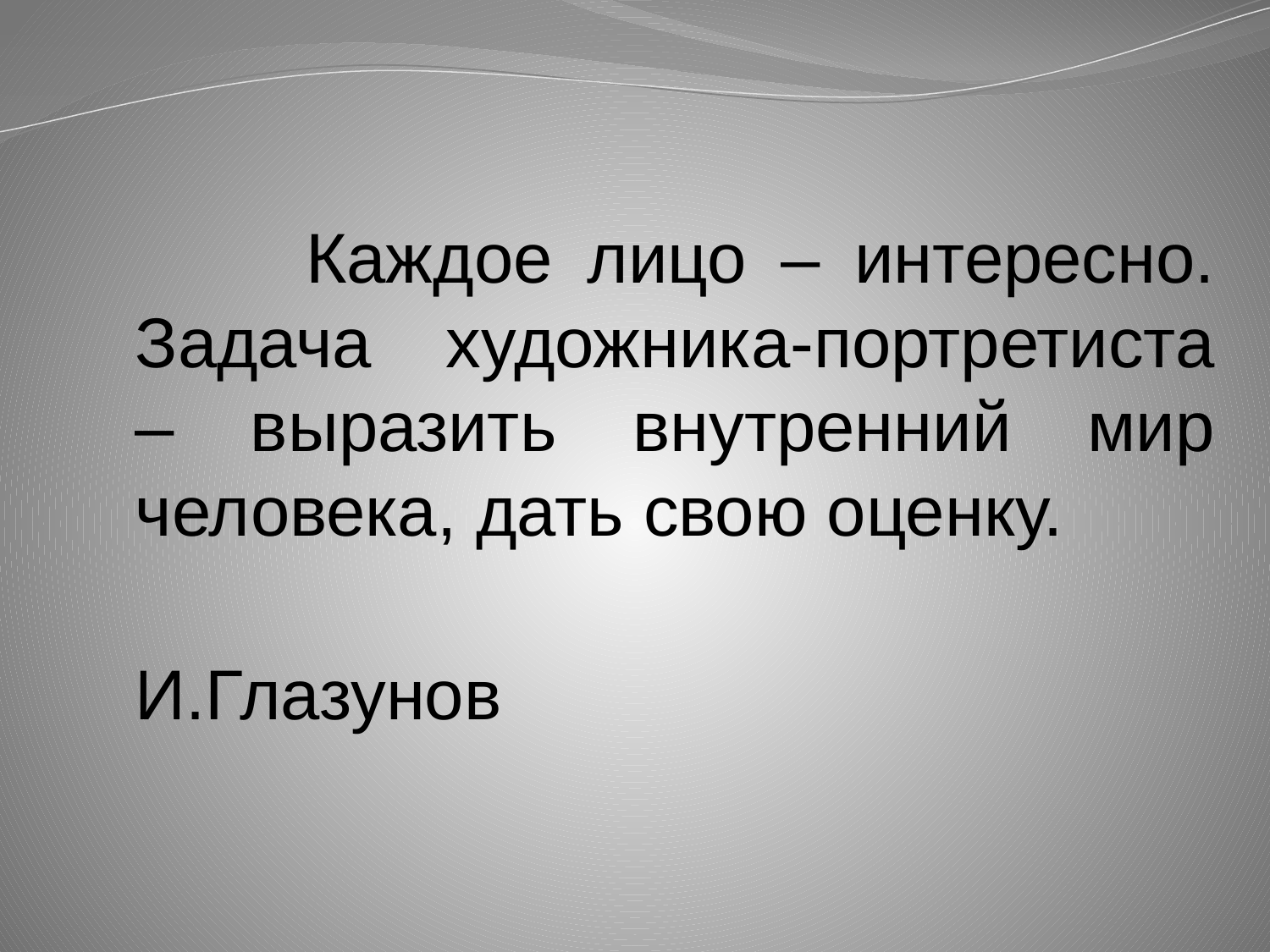

#
      Каждое лицо – интересно. Задача художника-портретиста – выразить внутренний мир человека, дать свою оценку.
                                               И.Глазунов